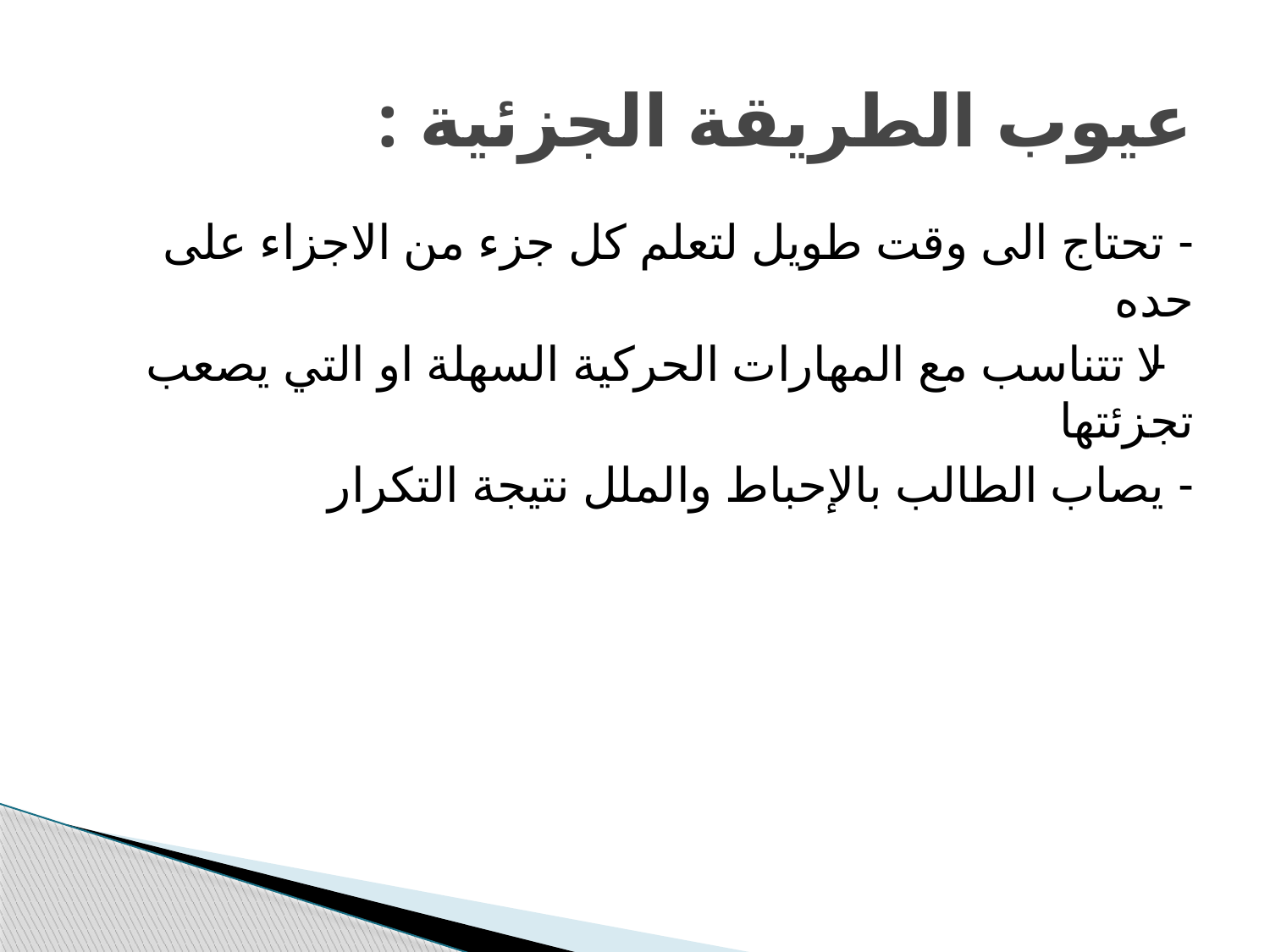

# عيوب الطريقة الجزئية :
- تحتاج الى وقت طويل لتعلم كل جزء من الاجزاء على حده
- لا تتناسب مع المهارات الحركية السهلة او التي يصعب تجزئتها
- يصاب الطالب بالإحباط والملل نتيجة التكرار